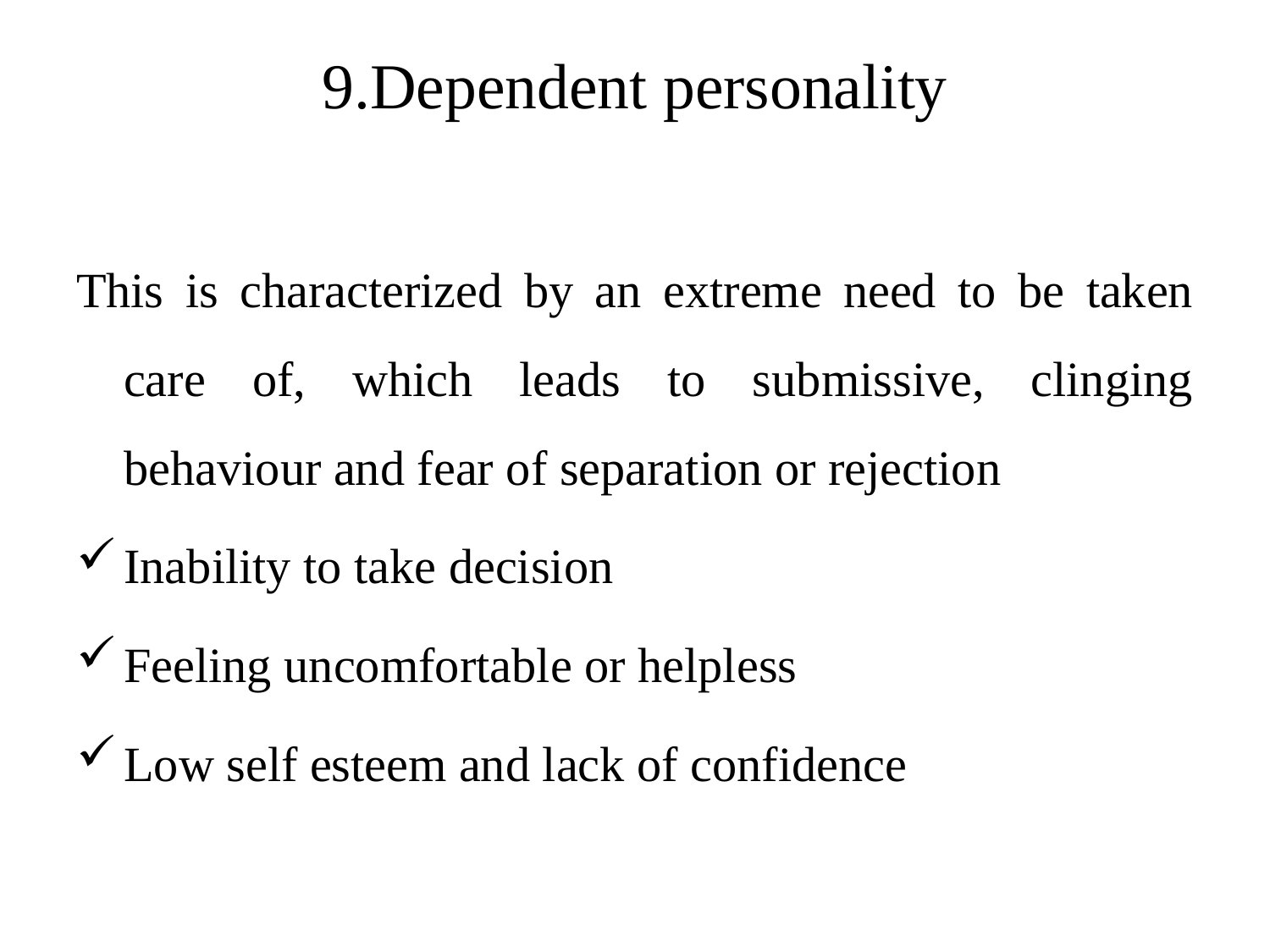

# 9.Dependent personality
This is characterized by an extreme need to be taken care of, which leads to submissive, clinging behaviour and fear of separation or rejection
Inability to take decision
Feeling uncomfortable or helpless
Low self esteem and lack of confidence